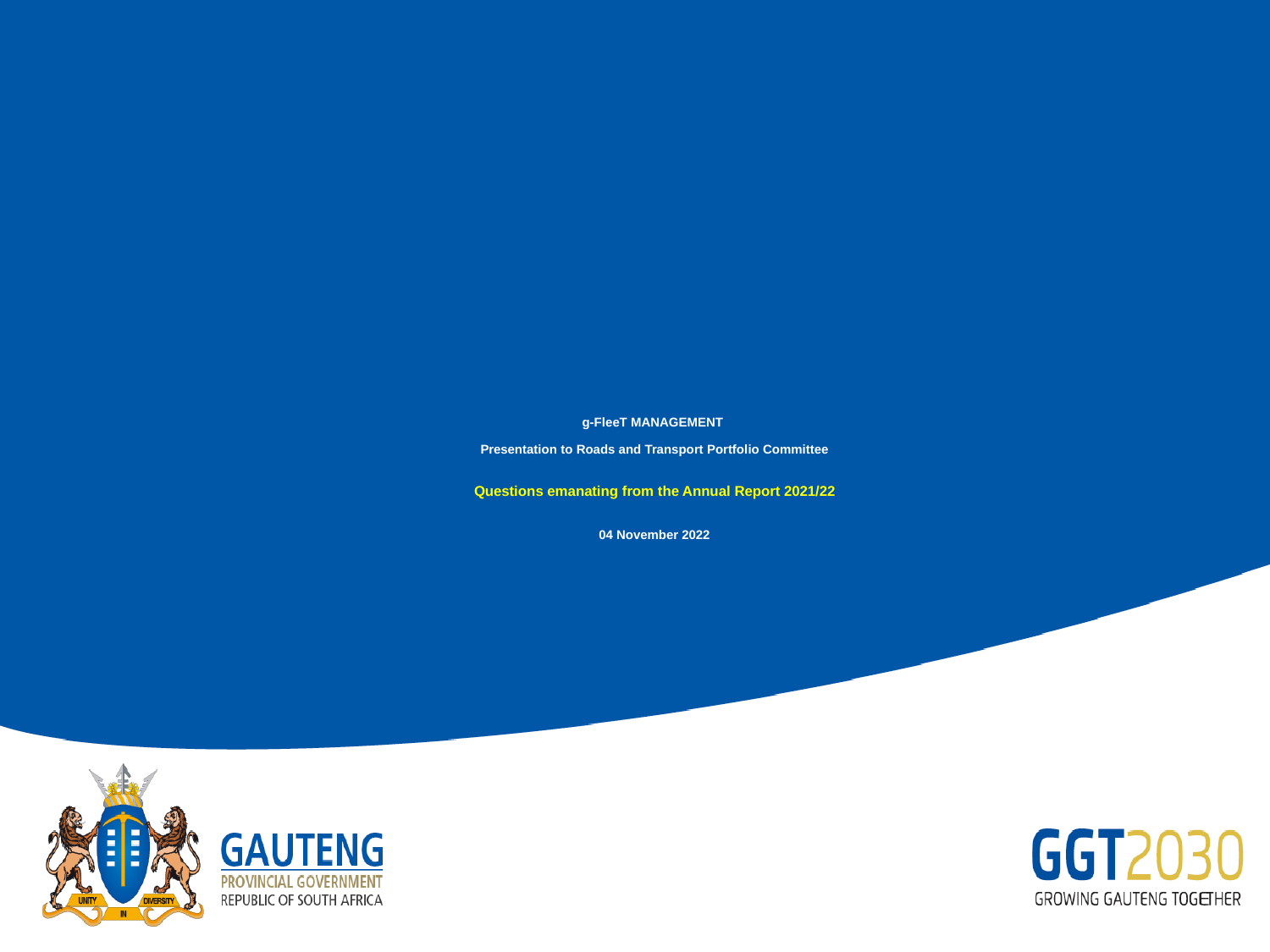

# g-FleeT MANAGEMENT Presentation to Roads and Transport Portfolio Committee Questions emanating from the Annual Report 2021/22 04 November 2022